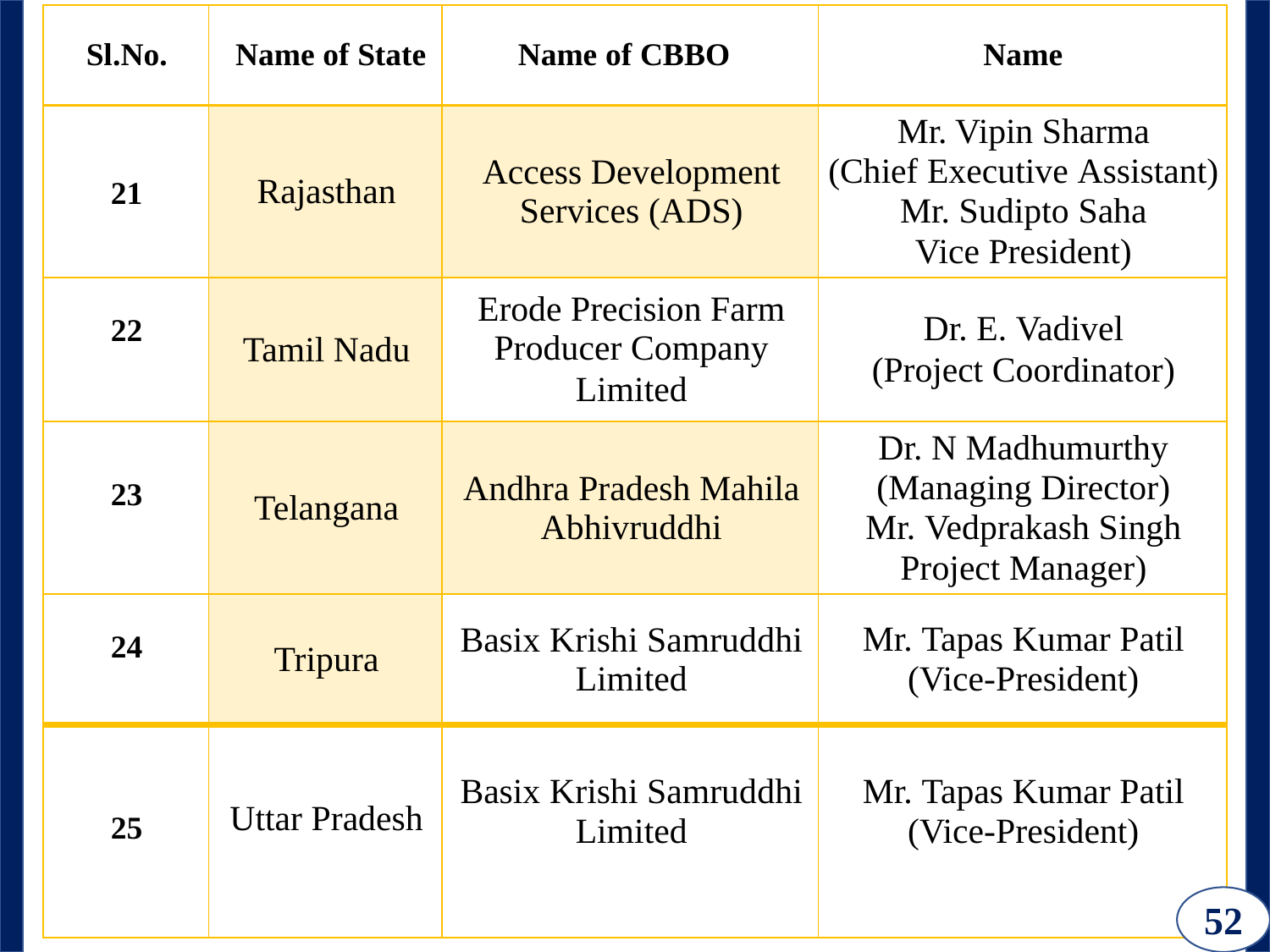

| Sl.No. | Name of State | Name of CBBO | Name |
| --- | --- | --- | --- |
| 21 | Rajasthan | Access Development Services (ADS) | Mr. Vipin Sharma (Chief Executive Assistant) Mr. Sudipto Saha Vice President) |
| 22 | Tamil Nadu | Erode Precision Farm Producer Company Limited | Dr. E. Vadivel (Project Coordinator) |
| 23 | Telangana | Andhra Pradesh Mahila Abhivruddhi | Dr. N Madhumurthy (Managing Director) Mr. Vedprakash Singh Project Manager) |
| 24 | Tripura | Basix Krishi Samruddhi Limited | Mr. Tapas Kumar Patil (Vice-President) |
| 25 | Uttar Pradesh | Basix Krishi Samruddhi Limited | Mr. Tapas Kumar Patil (Vice-President) |
52